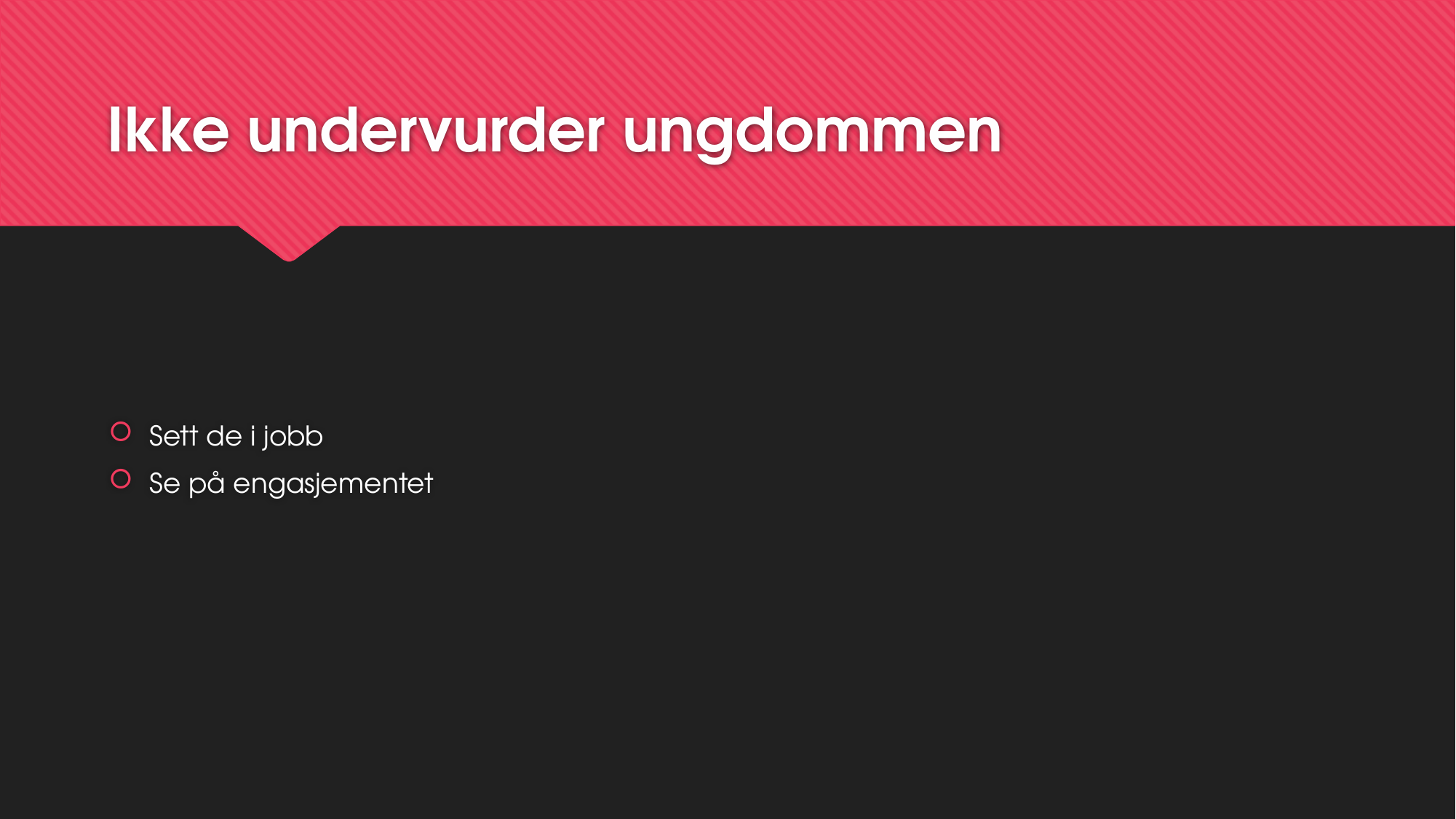

# Ikke undervurder ungdommen
Sett de i jobb
Se på engasjementet